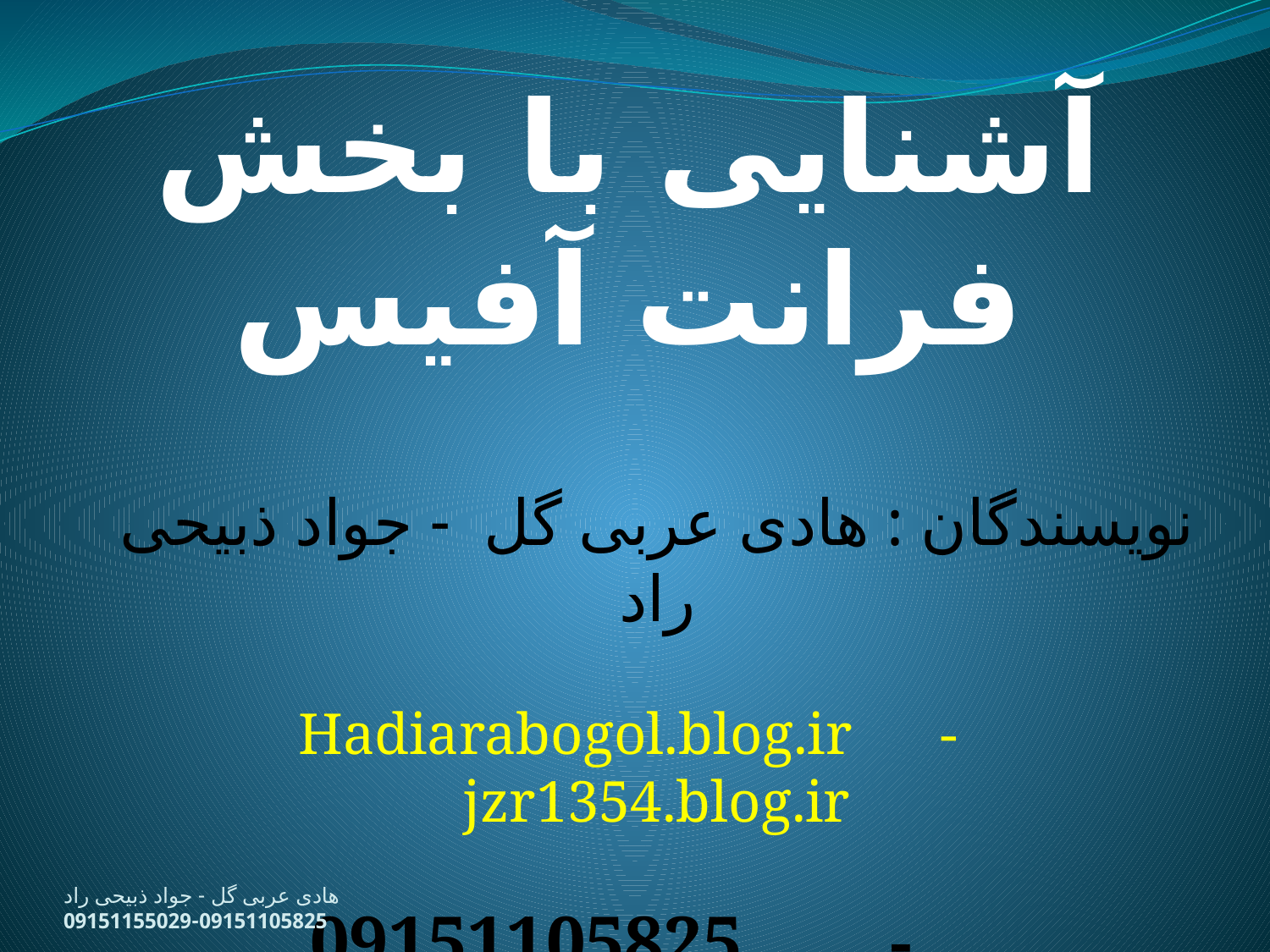

# آشنایی با بخش فرانت آفیس
نویسندگان : هادی عربی گل  - جواد ذبیحی راد
Hadiarabogol.blog.ir      -     jzr1354.blog.ir
09151105825        -      09151155029
هادی عربی گل - جواد ذبیحی راد 09151105825-09151155029